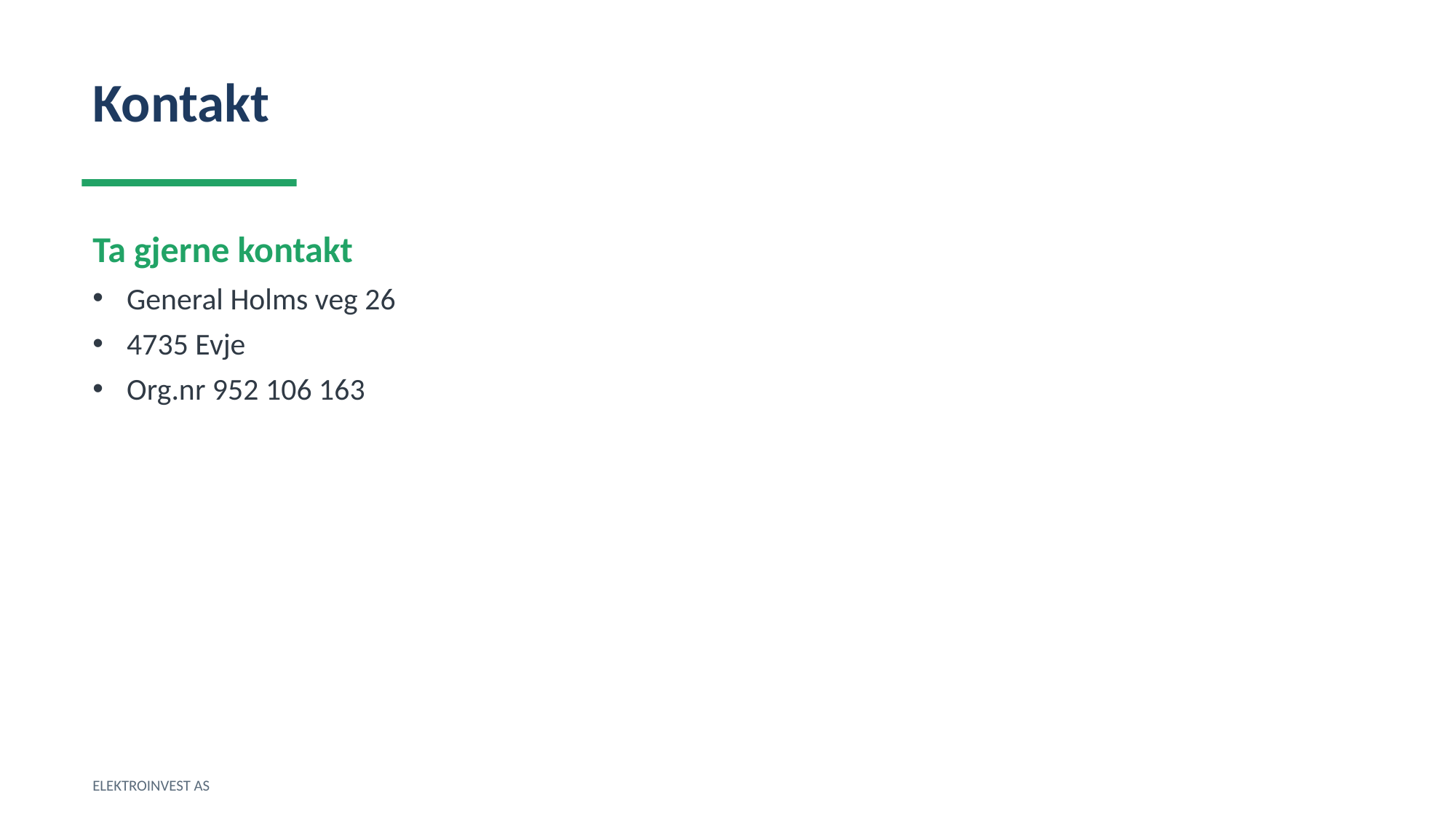

Kontakt

Ta gjerne kontakt
General Holms veg 26
4735 Evje
Org.nr 952 106 163
ELEKTROINVEST AS